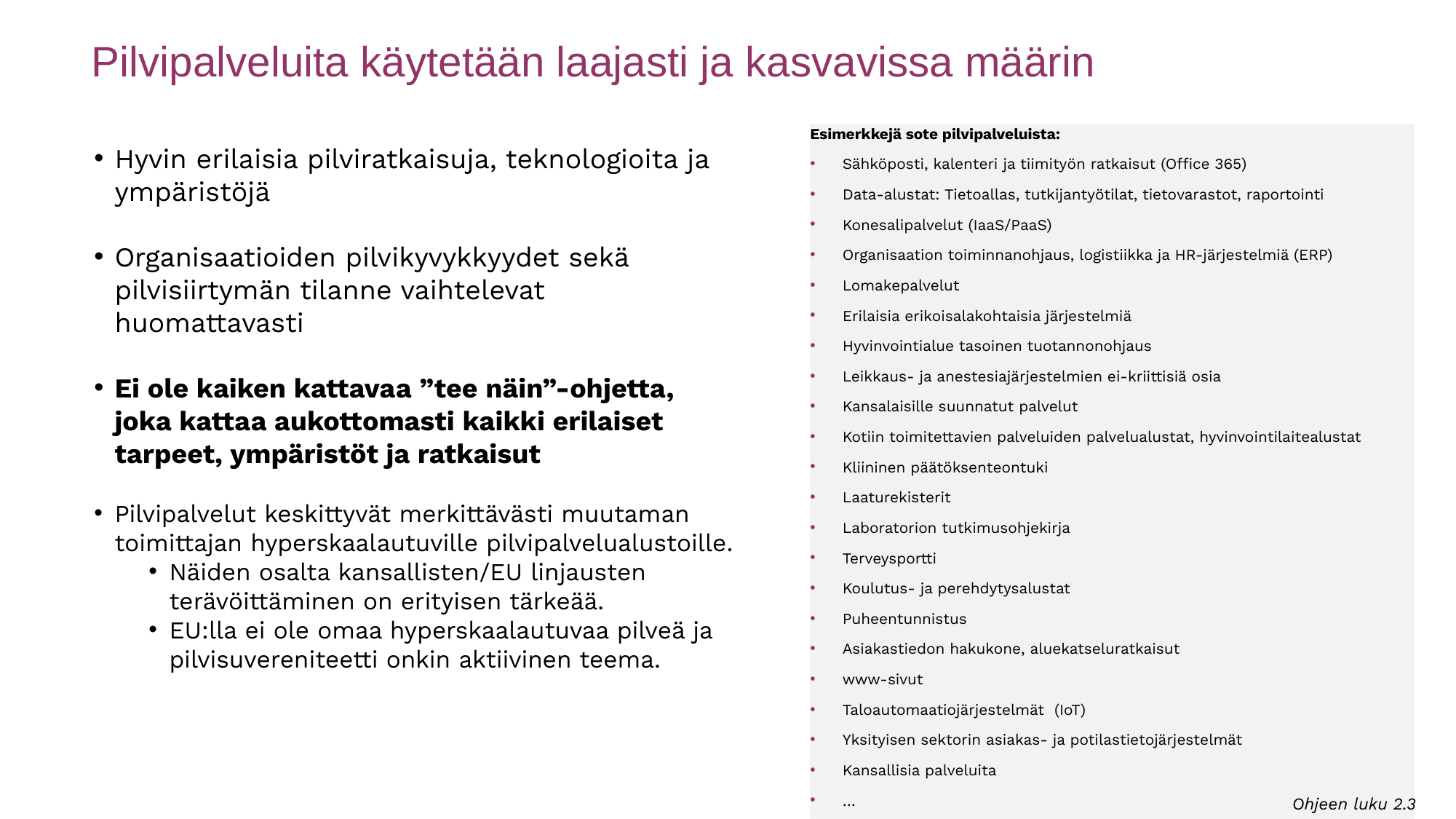

# Pilvipalveluita käytetään laajasti ja kasvavissa määrin
Esimerkkejä sote pilvipalveluista:
Sähköposti, kalenteri ja tiimityön ratkaisut (Office 365)
Data-alustat: Tietoallas, tutkijantyötilat, tietovarastot, raportointi
Konesalipalvelut (IaaS/PaaS)
Organisaation toiminnanohjaus, logistiikka ja HR-järjestelmiä (ERP)
Lomakepalvelut
Erilaisia erikoisalakohtaisia järjestelmiä
Hyvinvointialue tasoinen tuotannonohjaus
Leikkaus- ja anestesiajärjestelmien ei-kriittisiä osia
Kansalaisille suunnatut palvelut
Kotiin toimitettavien palveluiden palvelualustat, hyvinvointilaitealustat
Kliininen päätöksenteontuki
Laaturekisterit
Laboratorion tutkimusohjekirja
Terveysportti
Koulutus- ja perehdytysalustat
Puheentunnistus
Asiakastiedon hakukone, aluekatseluratkaisut
www-sivut
Taloautomaatiojärjestelmät  (IoT)
Yksityisen sektorin asiakas- ja potilastietojärjestelmät
Kansallisia palveluita
…
Hyvin erilaisia pilviratkaisuja, teknologioita ja ympäristöjä

Organisaatioiden pilvikyvykkyydet sekä pilvisiirtymän tilanne vaihtelevat huomattavasti

Ei ole kaiken kattavaa ”tee näin”-ohjetta, joka kattaa aukottomasti kaikki erilaiset tarpeet, ympäristöt ja ratkaisut

Pilvipalvelut keskittyvät merkittävästi muutaman toimittajan hyperskaalautuville pilvipalvelualustoille.
Näiden osalta kansallisten/EU linjausten terävöittäminen on erityisen tärkeää.
EU:lla ei ole omaa hyperskaalautuvaa pilveä ja pilvisuvereniteetti onkin aktiivinen teema.
Ohjeen luku 2.3